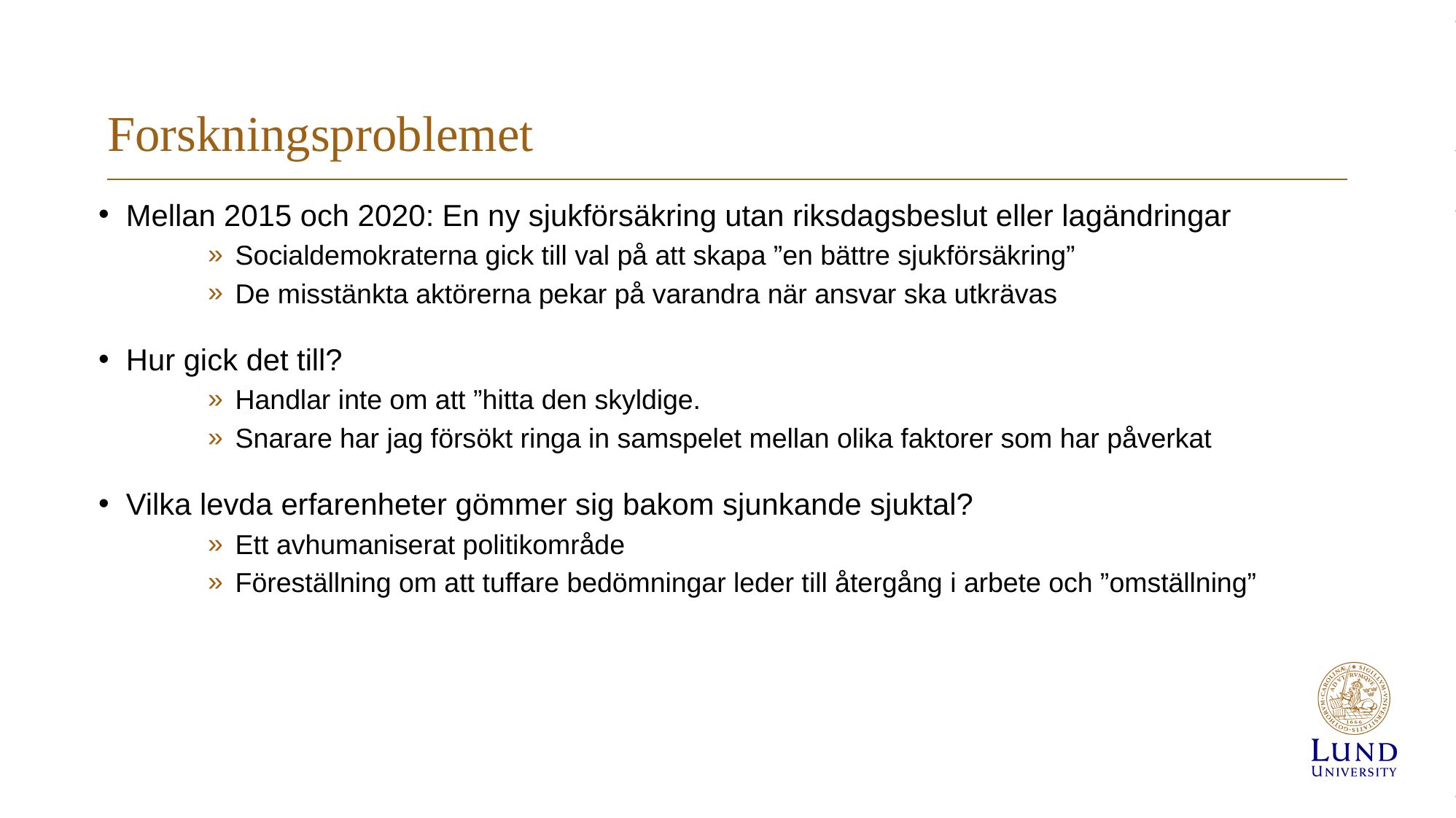

# Forskningsproblemet

Mellan 2015 och 2020: En ny sjukförsäkring utan riksdagsbeslut eller lagändringar
Socialdemokraterna gick till val på att skapa ”en bättre sjukförsäkring”
De misstänkta aktörerna pekar på varandra när ansvar ska utkrävas

Hur gick det till?
Handlar inte om att ”hitta den skyldige.
Snarare har jag försökt ringa in samspelet mellan olika faktorer som har påverkat

Vilka levda erfarenheter gömmer sig bakom sjunkande sjuktal?
Ett avhumaniserat politikområde
Föreställning om att tuffare bedömningar leder till återgång i arbete och ”omställning”